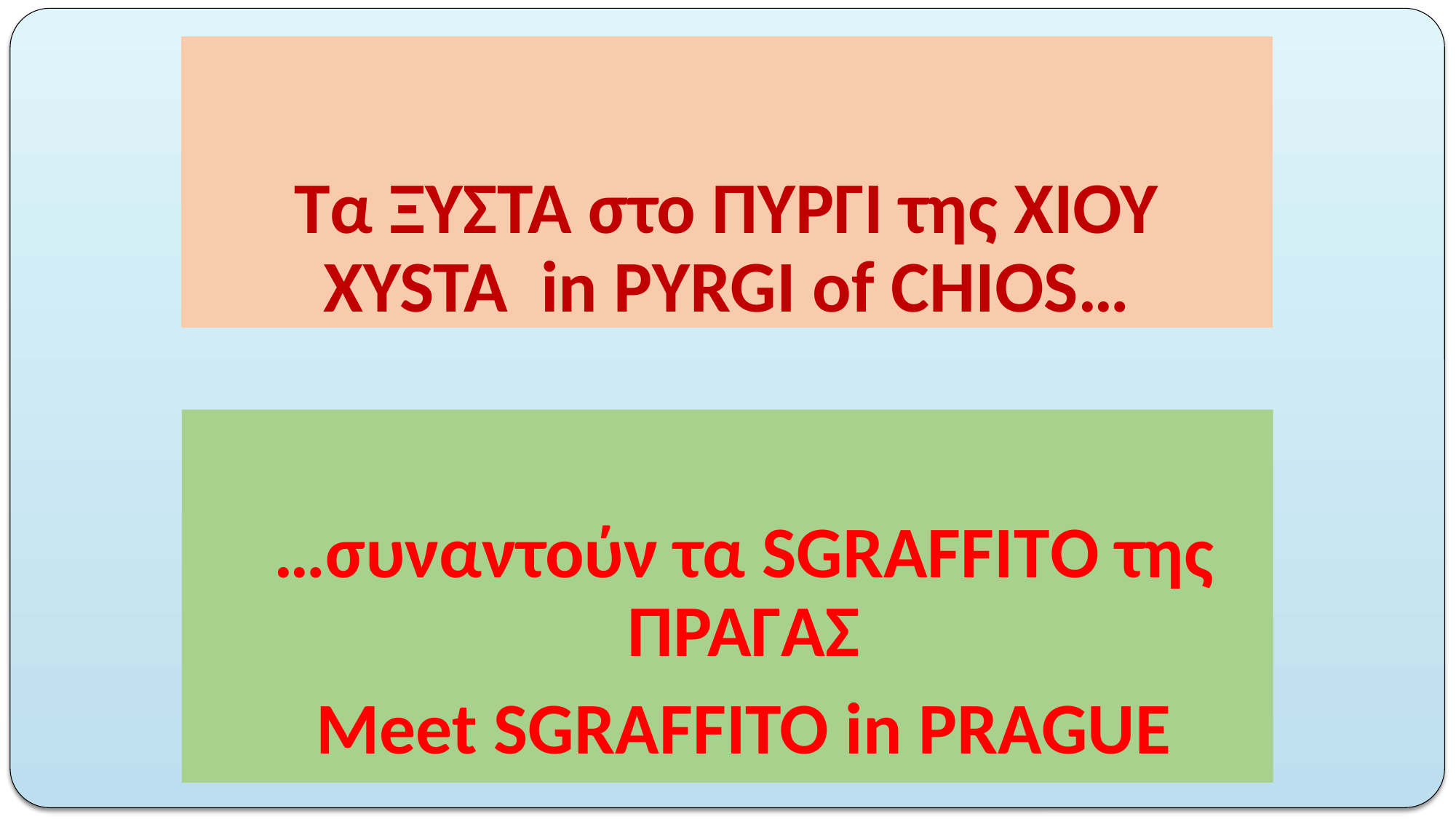

# Τα ΞΥΣΤΑ στο ΠΥΡΓΙ της ΧΙΟΥ XYSTA  in PYRGI of CHIOS…

…συναντούν τα SGRAFFITΟ της ΠΡΑΓΑΣ
Meet SGRAFFITO in PRAGUE